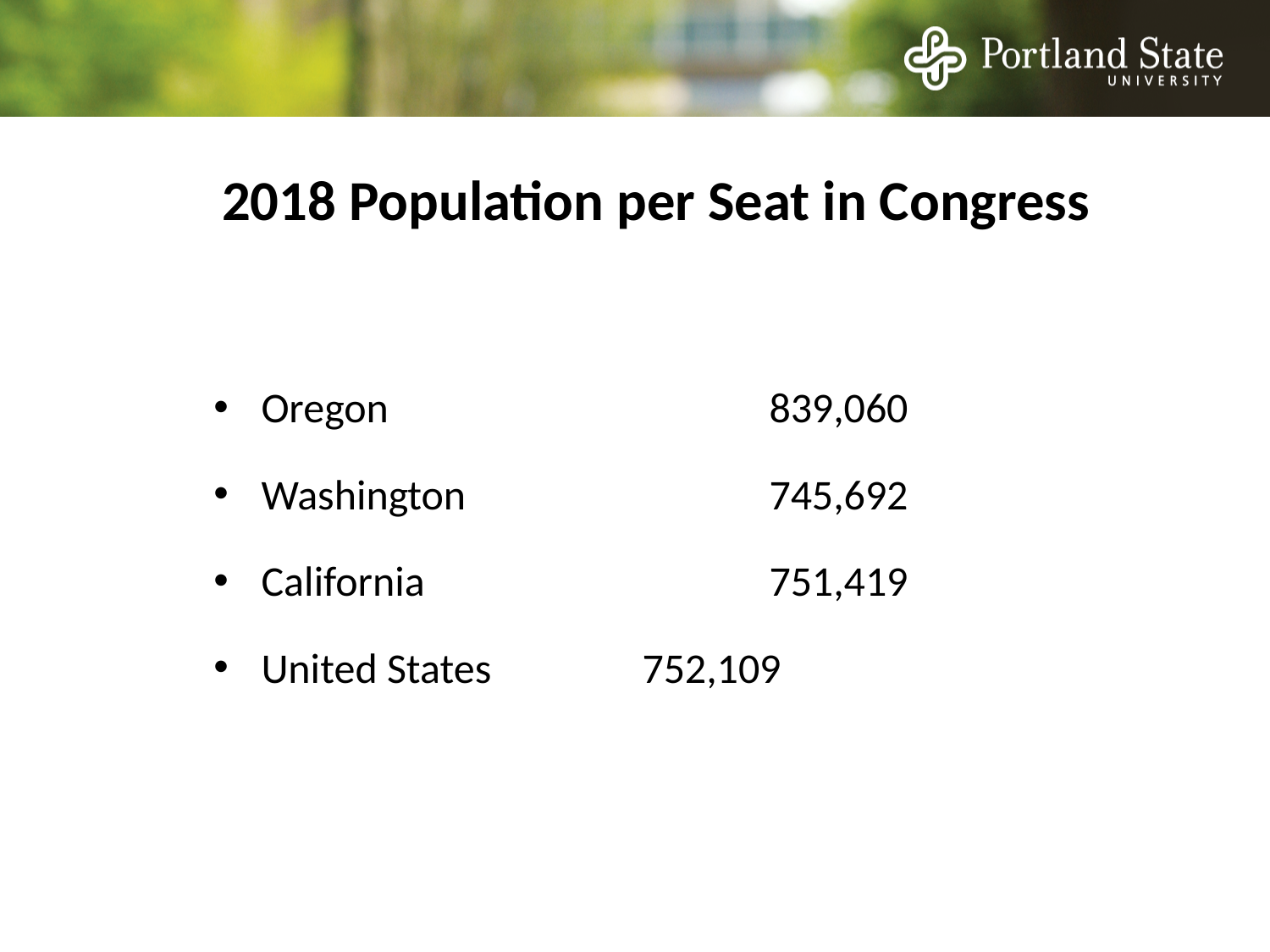

2018 Population per Seat in Congress
Oregon			839,060
Washington			745,692
California			751,419
United States  		752,109